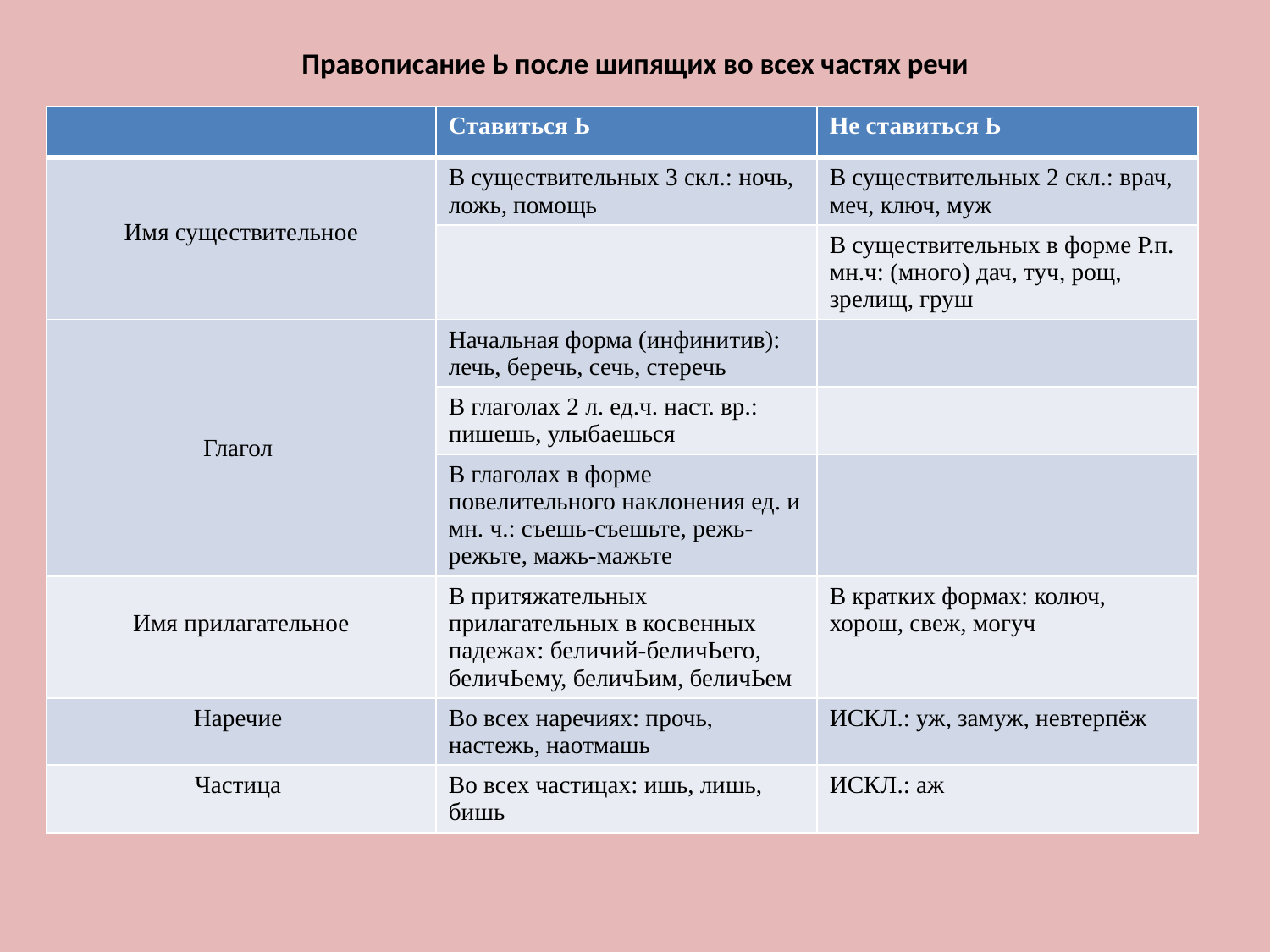

# Правописание Ь после шипящих во всех частях речи
|  | Ставиться Ь | Не ставиться Ь |
| --- | --- | --- |
| Имя существительное | В существительных 3 скл.: ночь, ложь, помощь | В существительных 2 скл.: врач, меч, ключ, муж |
|  |  | В существительных в форме Р.п. мн.ч: (много) дач, туч, рощ, зрелищ, груш |
| Глагол | Начальная форма (инфинитив): лечь, беречь, сечь, стеречь |  |
|  | В глаголах 2 л. ед.ч. наст. вр.: пишешь, улыбаешься |  |
|  | В глаголах в форме повелительного наклонения ед. и мн. ч.: съешь-съешьте, режь-режьте, мажь-мажьте |  |
| Имя прилагательное | В притяжательных прилагательных в косвенных падежах: беличий-беличЬего, беличЬему, беличЬим, беличЬем | В кратких формах: колюч, хорош, свеж, могуч |
| Наречие | Во всех наречиях: прочь, настежь, наотмашь | ИСКЛ.: уж, замуж, невтерпёж |
| Частица | Во всех частицах: ишь, лишь, бишь | ИСКЛ.: аж |